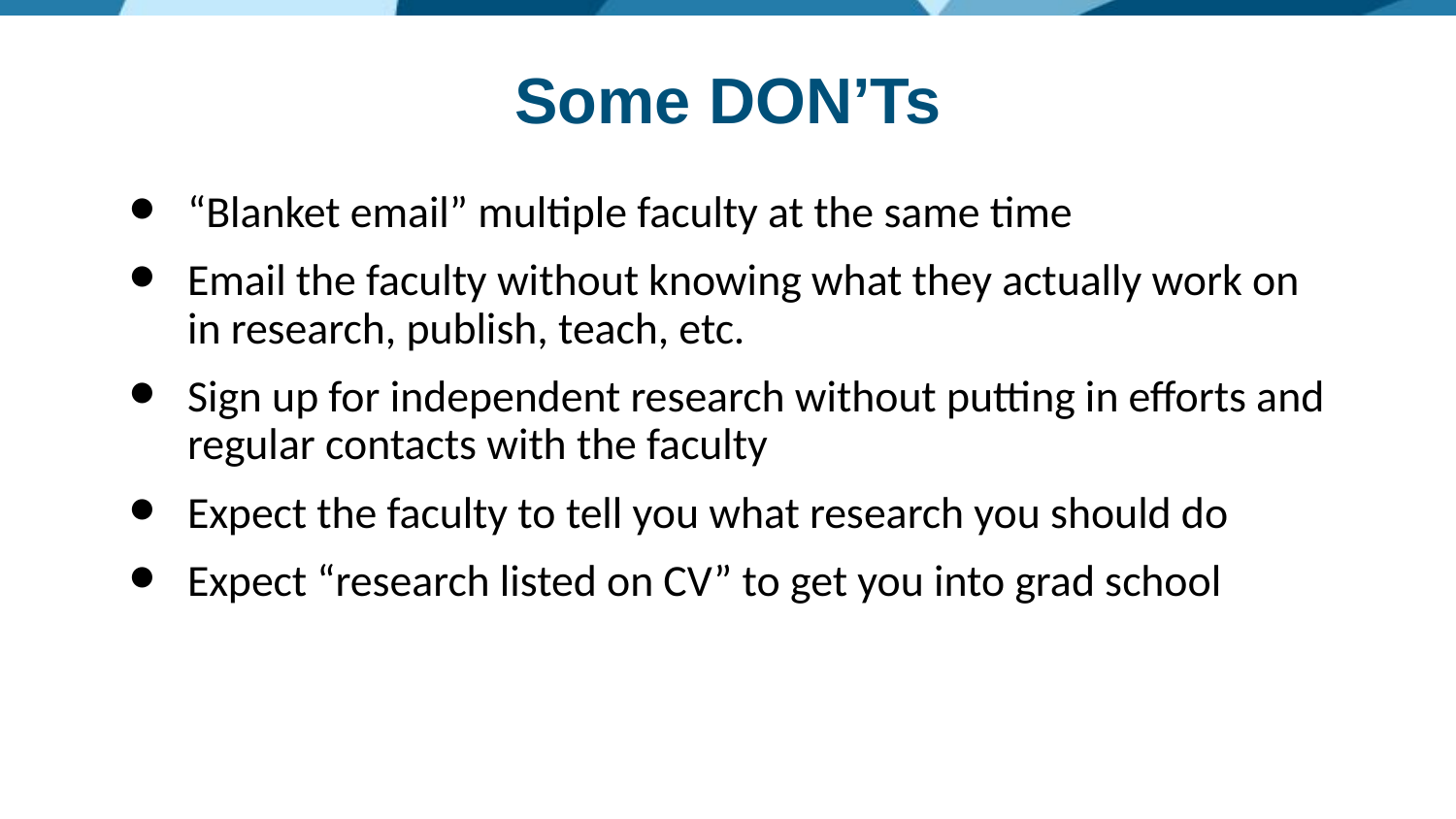

# Some DON’Ts
“Blanket email” multiple faculty at the same time
Email the faculty without knowing what they actually work on in research, publish, teach, etc.
Sign up for independent research without putting in efforts and regular contacts with the faculty
Expect the faculty to tell you what research you should do
Expect “research listed on CV” to get you into grad school